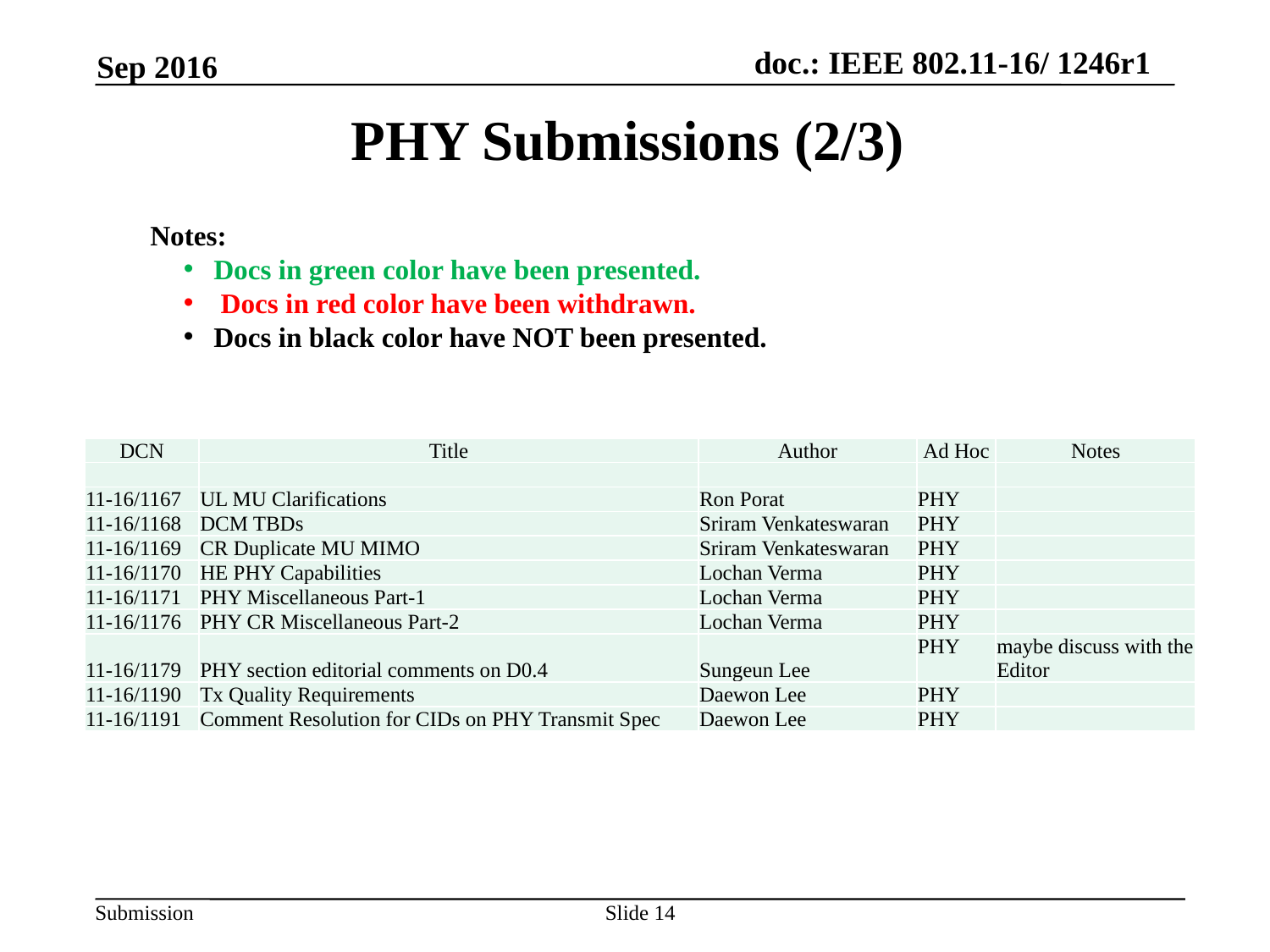

Sep 2016
# PHY Submissions (2/3)
Notes:
Docs in green color have been presented.
 Docs in red color have been withdrawn.
Docs in black color have NOT been presented.
| DCN | Title | Author | Ad Hoc | Notes |
| --- | --- | --- | --- | --- |
|  |  |  |  |  |
| 11-16/1167 | UL MU Clarifications | Ron Porat | PHY |  |
| 11-16/1168 | DCM TBDs | Sriram Venkateswaran | PHY |  |
| 11-16/1169 | CR Duplicate MU MIMO | Sriram Venkateswaran | PHY |  |
| 11-16/1170 | HE PHY Capabilities | Lochan Verma | PHY |  |
| 11-16/1171 | PHY Miscellaneous Part-1 | Lochan Verma | PHY |  |
| 11-16/1176 | PHY CR Miscellaneous Part-2 | Lochan Verma | PHY |  |
| 11-16/1179 | PHY section editorial comments on D0.4 | Sungeun Lee | PHY | maybe discuss with the Editor |
| 11-16/1190 | Tx Quality Requirements | Daewon Lee | PHY |  |
| 11-16/1191 | Comment Resolution for CIDs on PHY Transmit Spec | Daewon Lee | PHY |  |
Slide 14